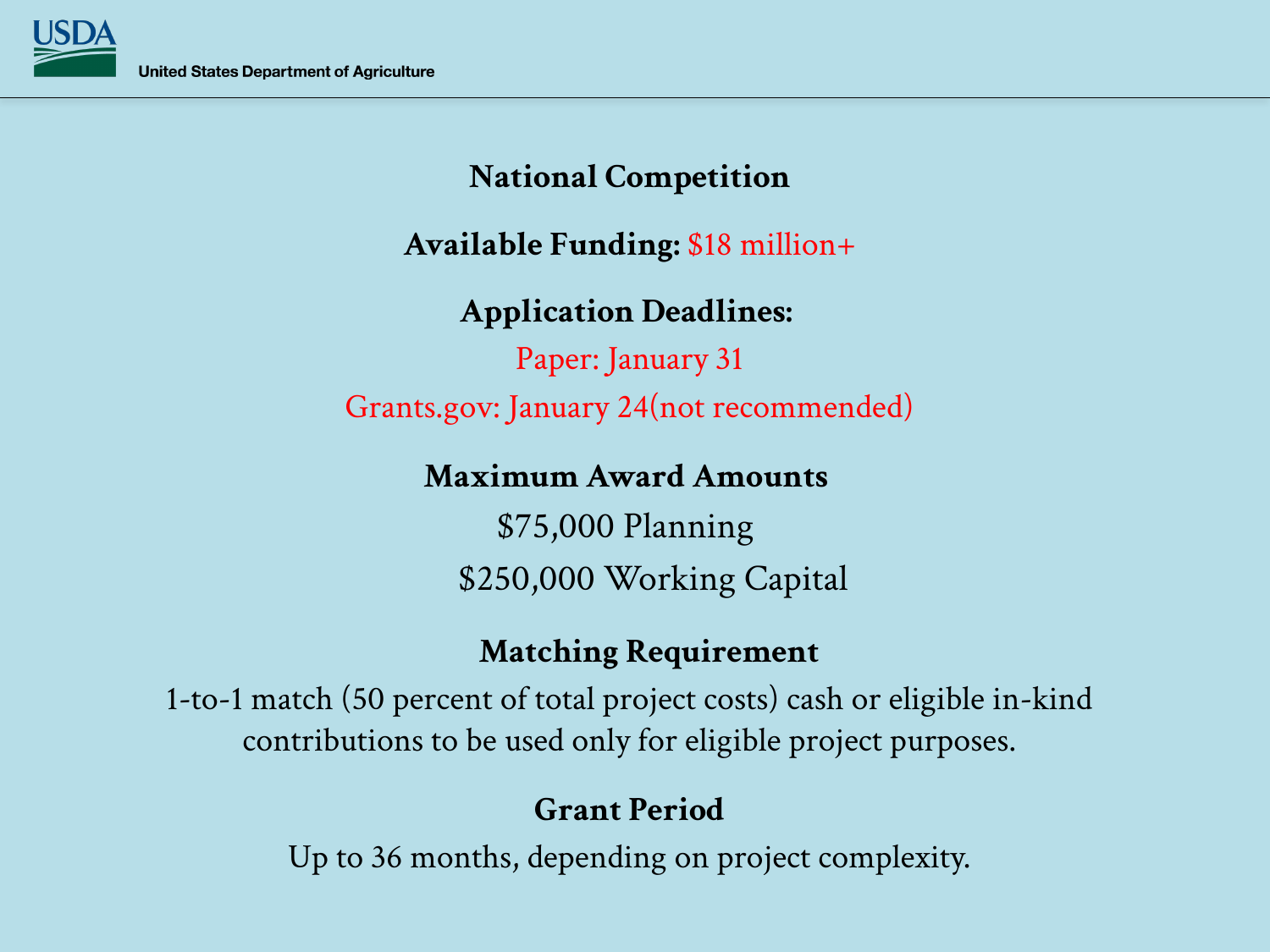

National Competition

Available Funding: $18 million+

Application Deadlines:
Paper: January 31
Grants.gov: January 24(not recommended)

Maximum Award Amounts
$75,000 Planning
$250,000 Working Capital

Matching Requirement
1-to-1 match (50 percent of total project costs) cash or eligible in-kind contributions to be used only for eligible project purposes.

Grant Period
Up to 36 months, depending on project complexity.